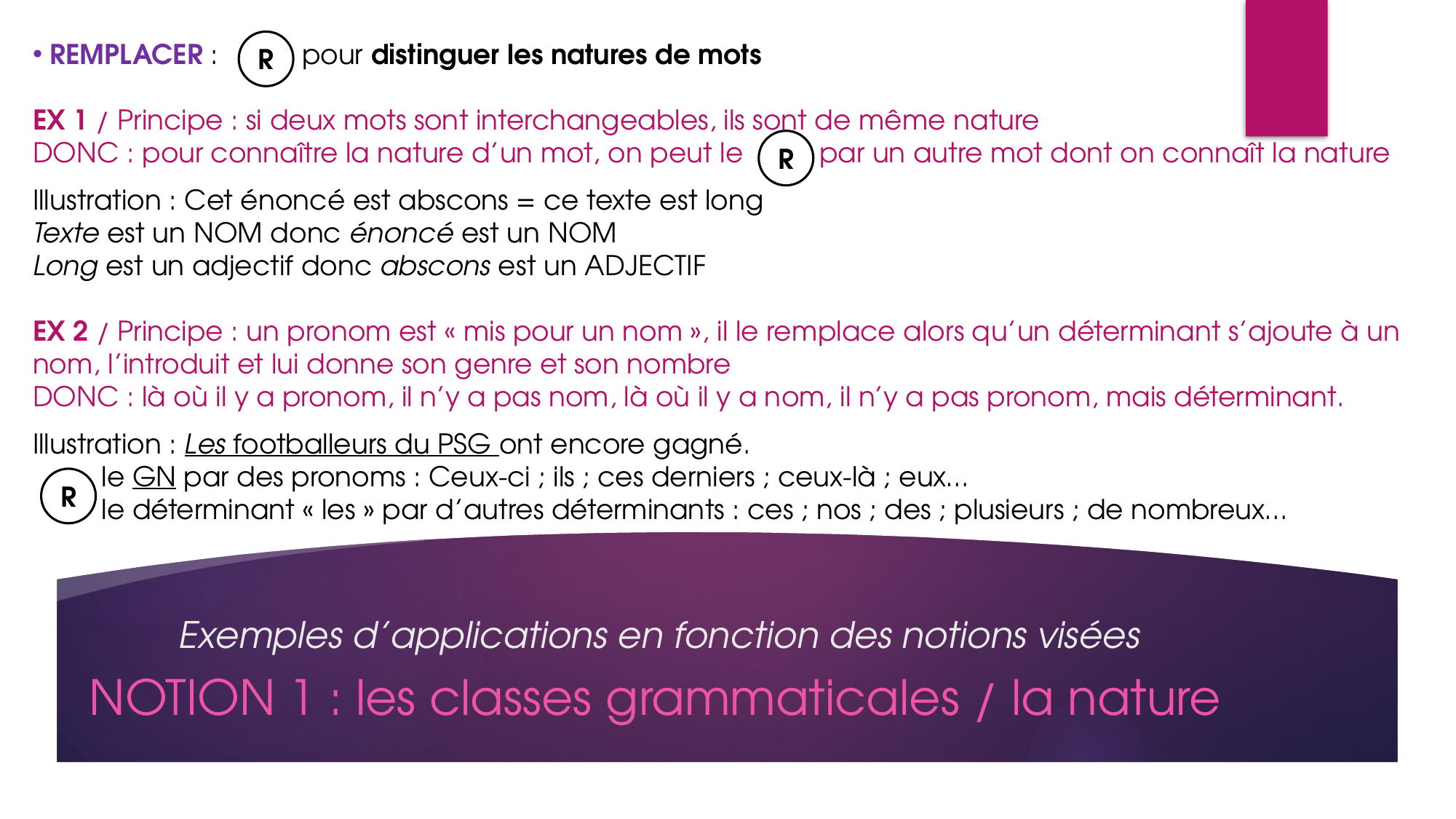

REMPLACER :           pour distinguer les natures de mots

EX 1 / Principe : si deux mots sont interchangeables, ils sont de même nature
DONC : pour connaître la nature d’un mot, on peut le          par un autre mot dont on connaît la nature

Illustration : Cet énoncé est abscons = ce texte est long
Texte est un NOM donc énoncé est un NOM
Long est un adjectif donc abscons est un ADJECTIF

EX 2 / Principe : un pronom est « mis pour un nom », il le remplace alors qu’un déterminant s’ajoute à un nom, l’introduit et lui donne son genre et son nombre
DONC : là où il y a pronom, il n’y a pas nom, là où il y a nom, il n’y a pas pronom, mais déterminant.

Illustration : Les footballeurs du PSG ont encore gagné.
         le GN par des pronoms : Ceux-ci ; ils ; ces derniers ; ceux-là ; eux…
         le déterminant « les » par d’autres déterminants : ces ; nos ; des ; plusieurs ; de nombreux…

R
R
R
# Exemples d’applications en fonction des notions visées
NOTION 1 : les classes grammaticales / la nature